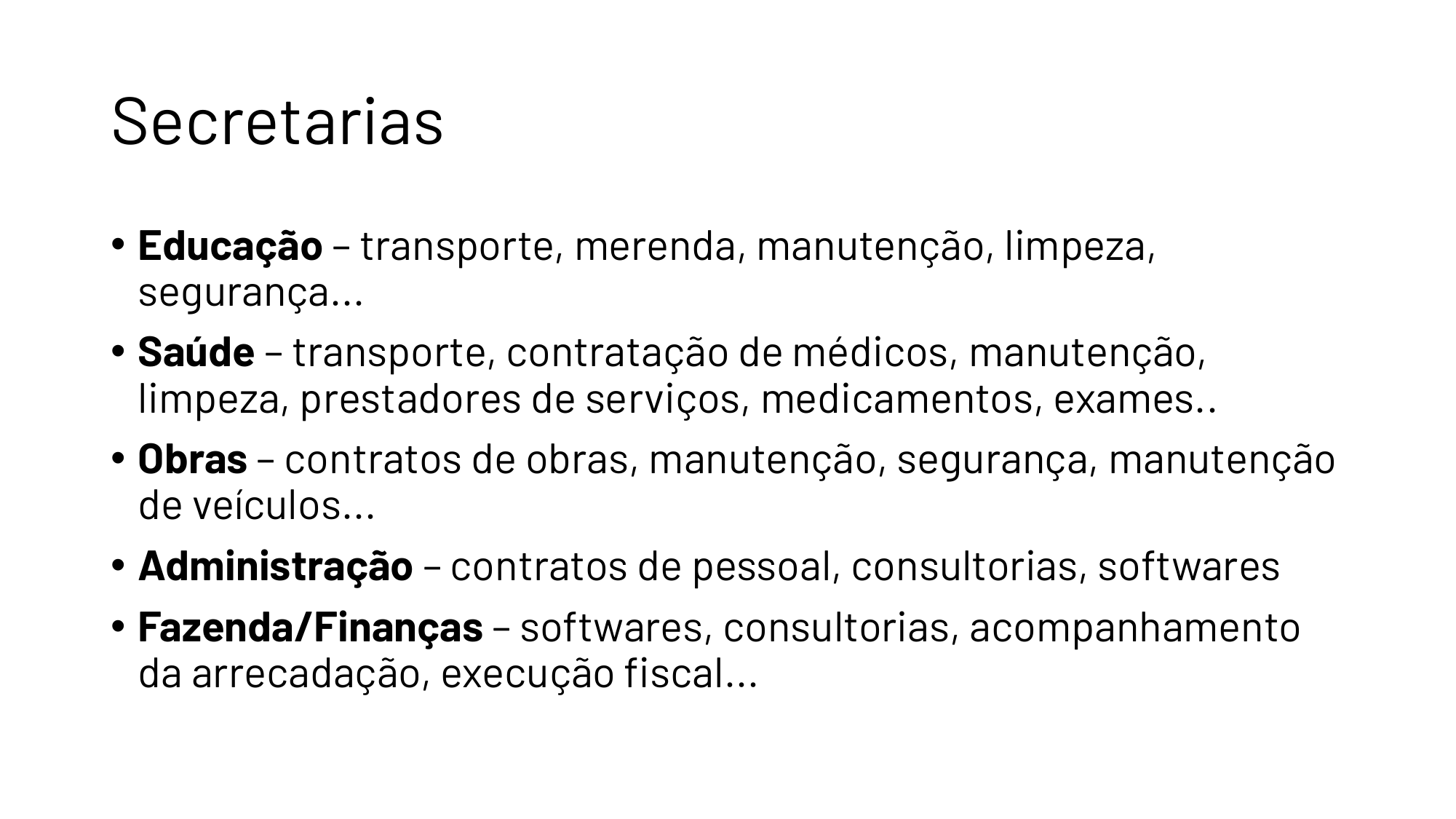

# Secretarias
Educação – transporte, merenda, manutenção, limpeza, segurança...
Saúde – transporte, contratação de médicos, manutenção, limpeza, prestadores de serviços, medicamentos, exames..
Obras – contratos de obras, manutenção, segurança, manutenção de veículos...
Administração – contratos de pessoal, consultorias, softwares
Fazenda/Finanças – softwares, consultorias, acompanhamento da arrecadação, execução fiscal...